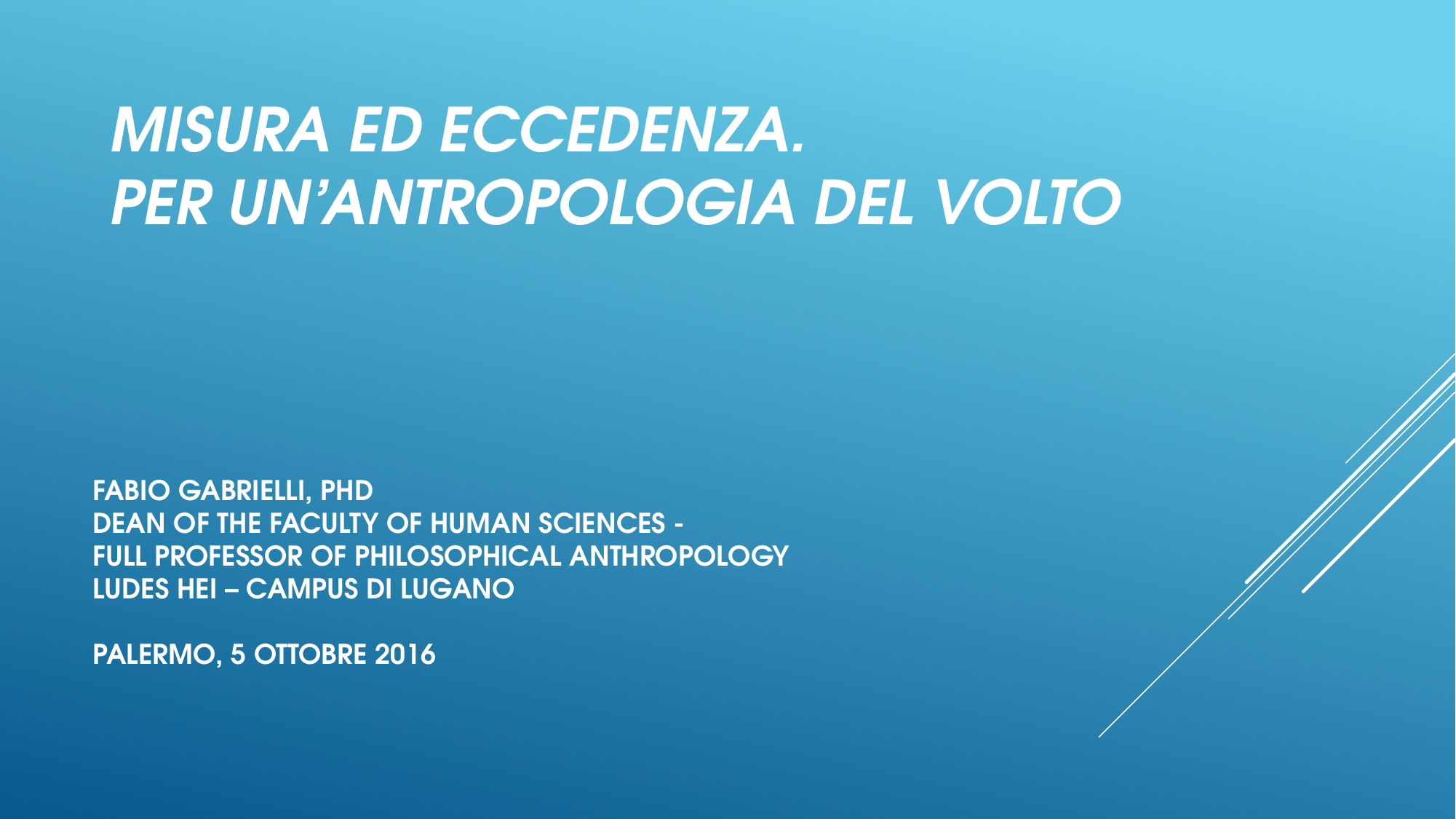

# MISURA ED ECCEDENZA. PER UN’ANTROPOLOGIA DEL VOLTO Fabio Gabrielli, PhD Dean of the Faculty of Human Sciences - Full Professor of Philosophical Anthropology LUdeS HEI – Campus di Lugano Palermo, 5 ottobre 2016